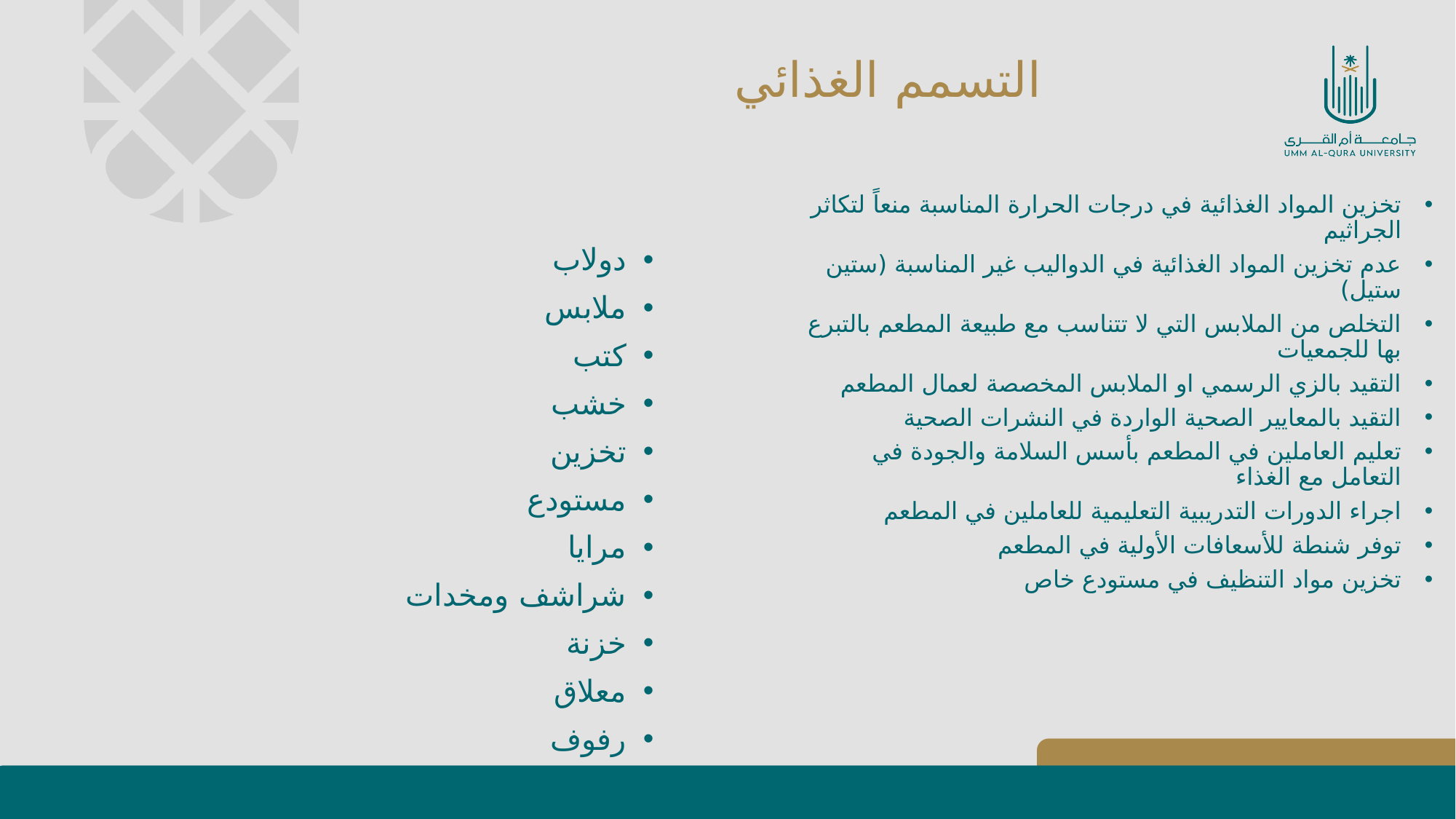

# التسمم الغذائي
تخزين المواد الغذائية في درجات الحرارة المناسبة منعاً لتكاثر الجراثيم
عدم تخزين المواد الغذائية في الدواليب غير المناسبة (ستين ستيل)
التخلص من الملابس التي لا تتناسب مع طبيعة المطعم بالتبرع بها للجمعيات
التقيد بالزي الرسمي او الملابس المخصصة لعمال المطعم
التقيد بالمعايير الصحية الواردة في النشرات الصحية
تعليم العاملين في المطعم بأسس السلامة والجودة في التعامل مع الغذاء
اجراء الدورات التدريبية التعليمية للعاملين في المطعم
توفر شنطة للأسعافات الأولية في المطعم
تخزين مواد التنظيف في مستودع خاص

دولاب
ملابس
كتب
خشب
تخزين
مستودع
مرايا
شراشف ومخدات
خزنة
معلاق
رفوف